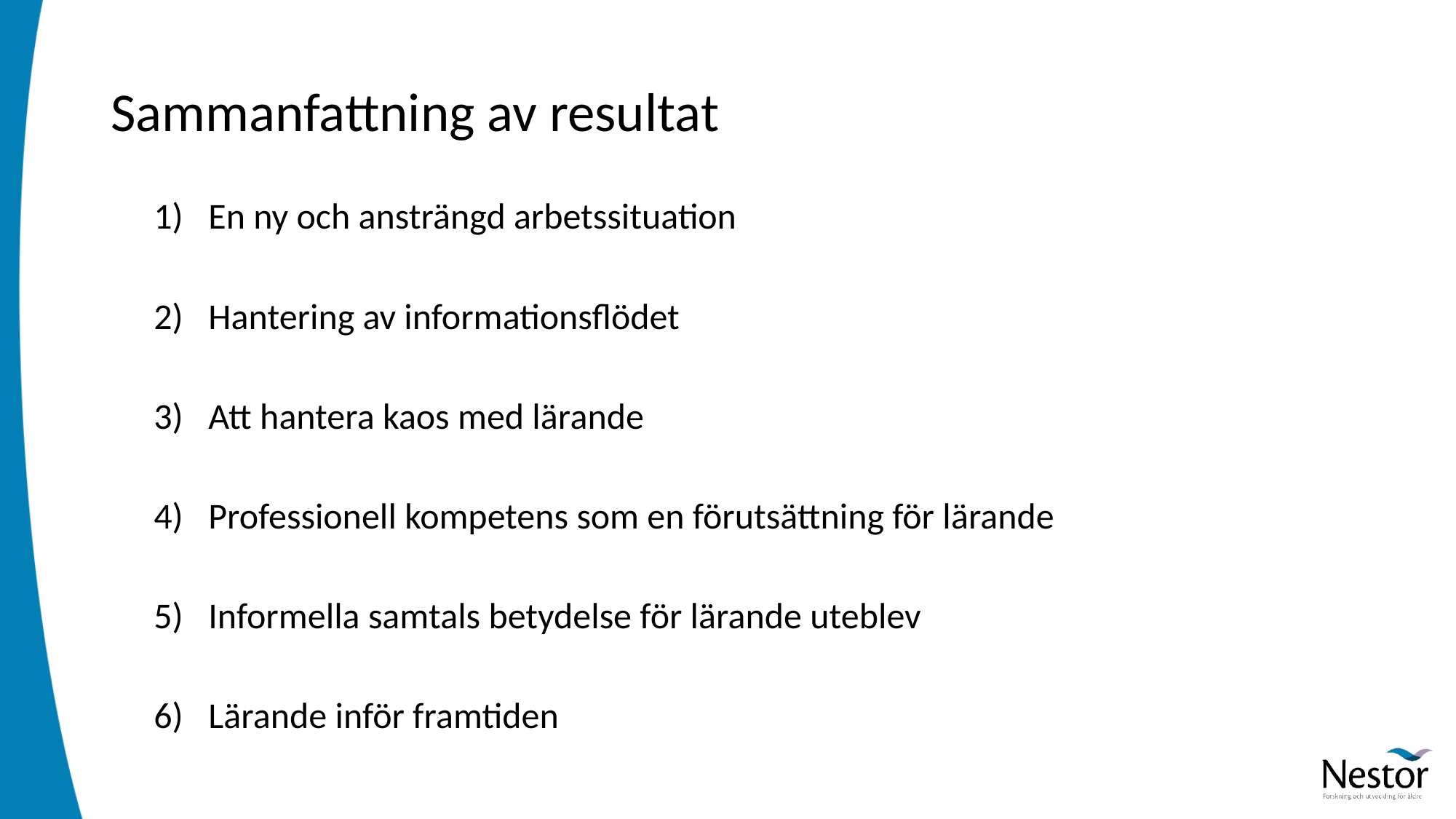

Sammanfattning av resultat
En ny och ansträngd arbetssituation

Hantering av informationsflödet

Att hantera kaos med lärande

Professionell kompetens som en förutsättning för lärande

Informella samtals betydelse för lärande uteblev

Lärande inför framtiden